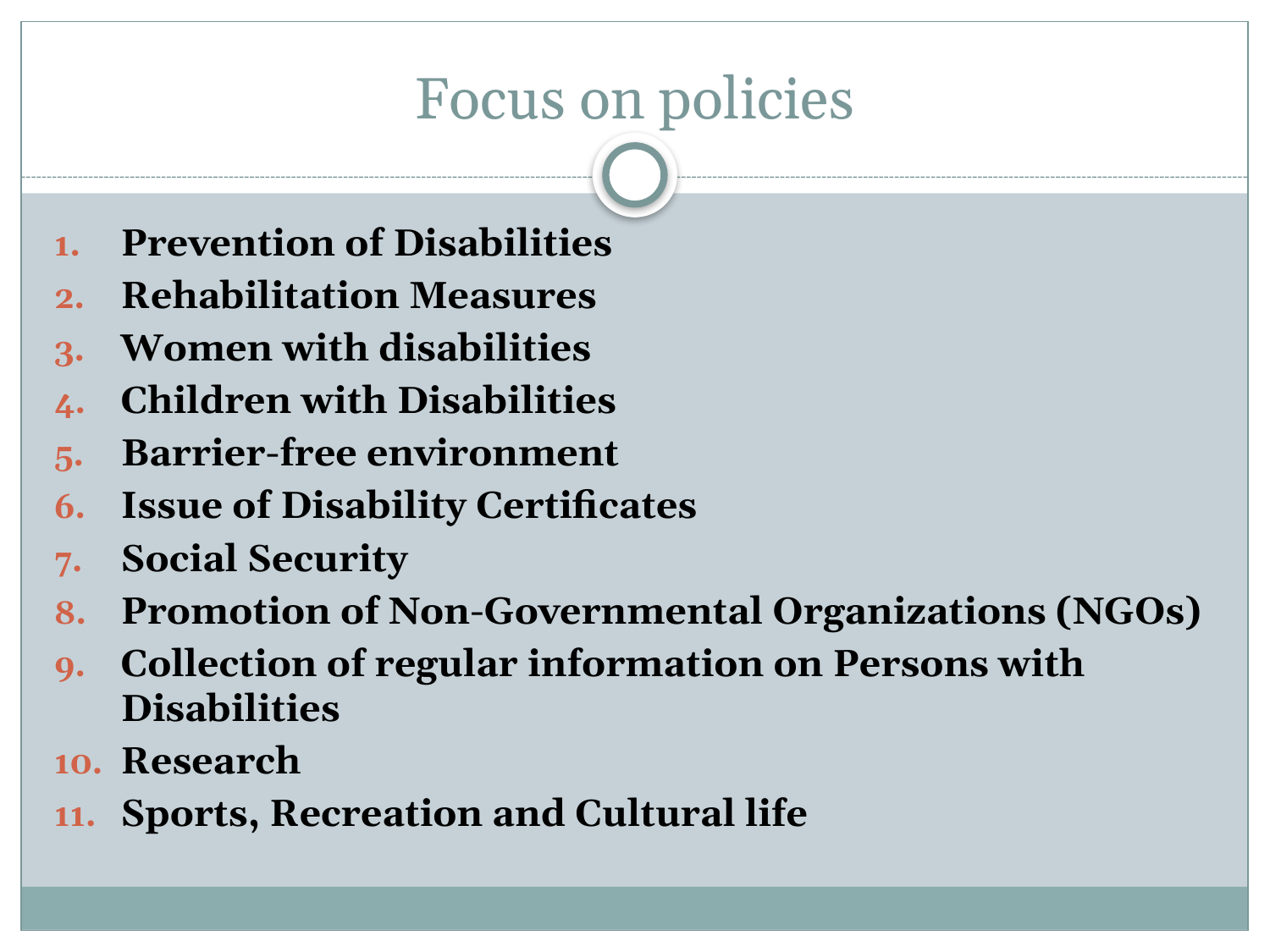

# Focus on policies
Prevention of Disabilities
Rehabilitation Measures
Women with disabilities
Children with Disabilities
Barrier-free environment
Issue of Disability Certificates
Social Security
Promotion of Non-Governmental Organizations (NGOs)
Collection of regular information on Persons with Disabilities
Research
Sports, Recreation and Cultural life